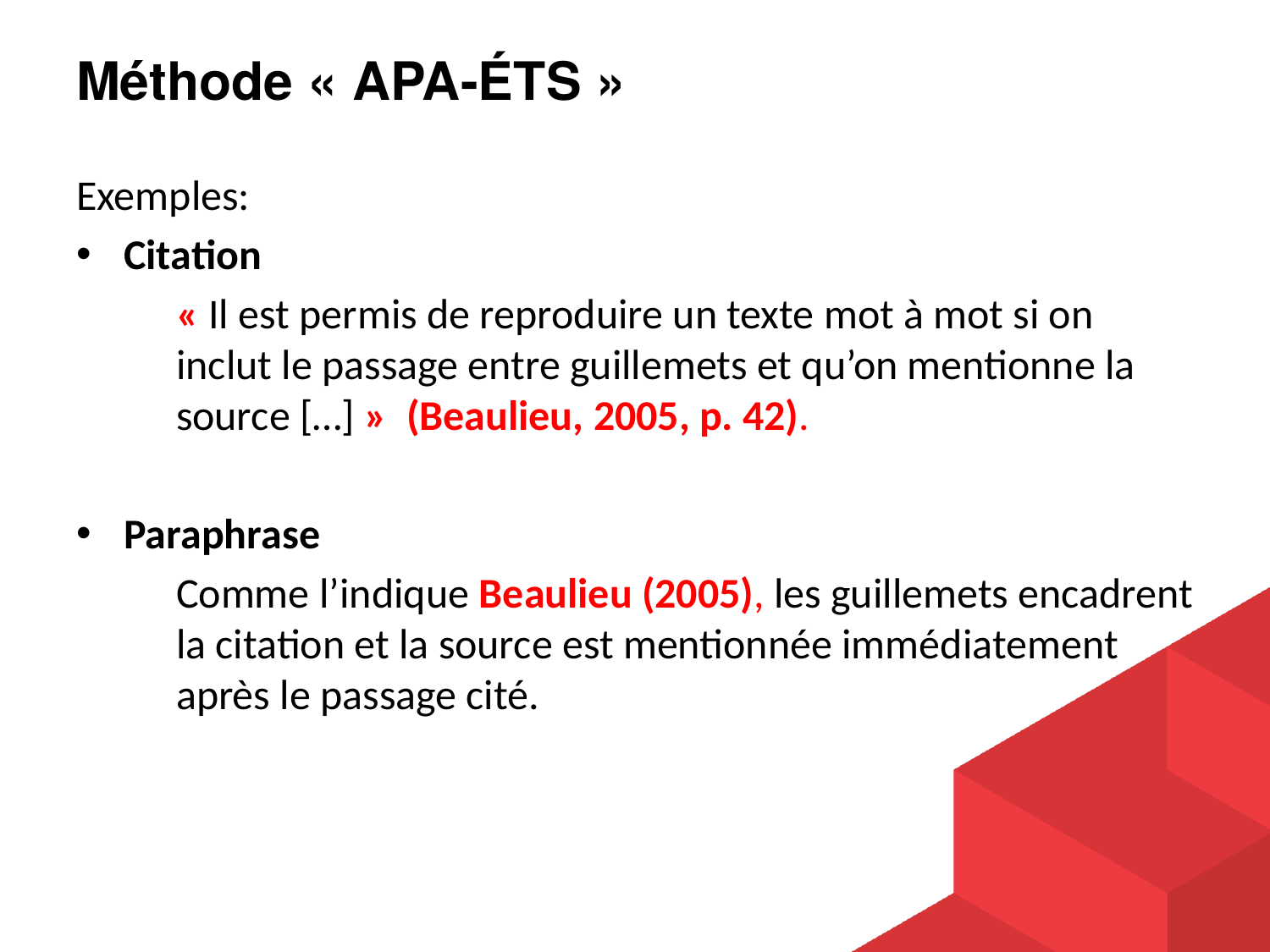

# Méthode « APA-ÉTS »
Exemples:
Citation
« Il est permis de reproduire un texte mot à mot si on inclut le passage entre guillemets et qu’on mentionne la source […] »  (Beaulieu, 2005, p. 42).

Paraphrase
Comme l’indique Beaulieu (2005), les guillemets encadrent la citation et la source est mentionnée immédiatement après le passage cité.